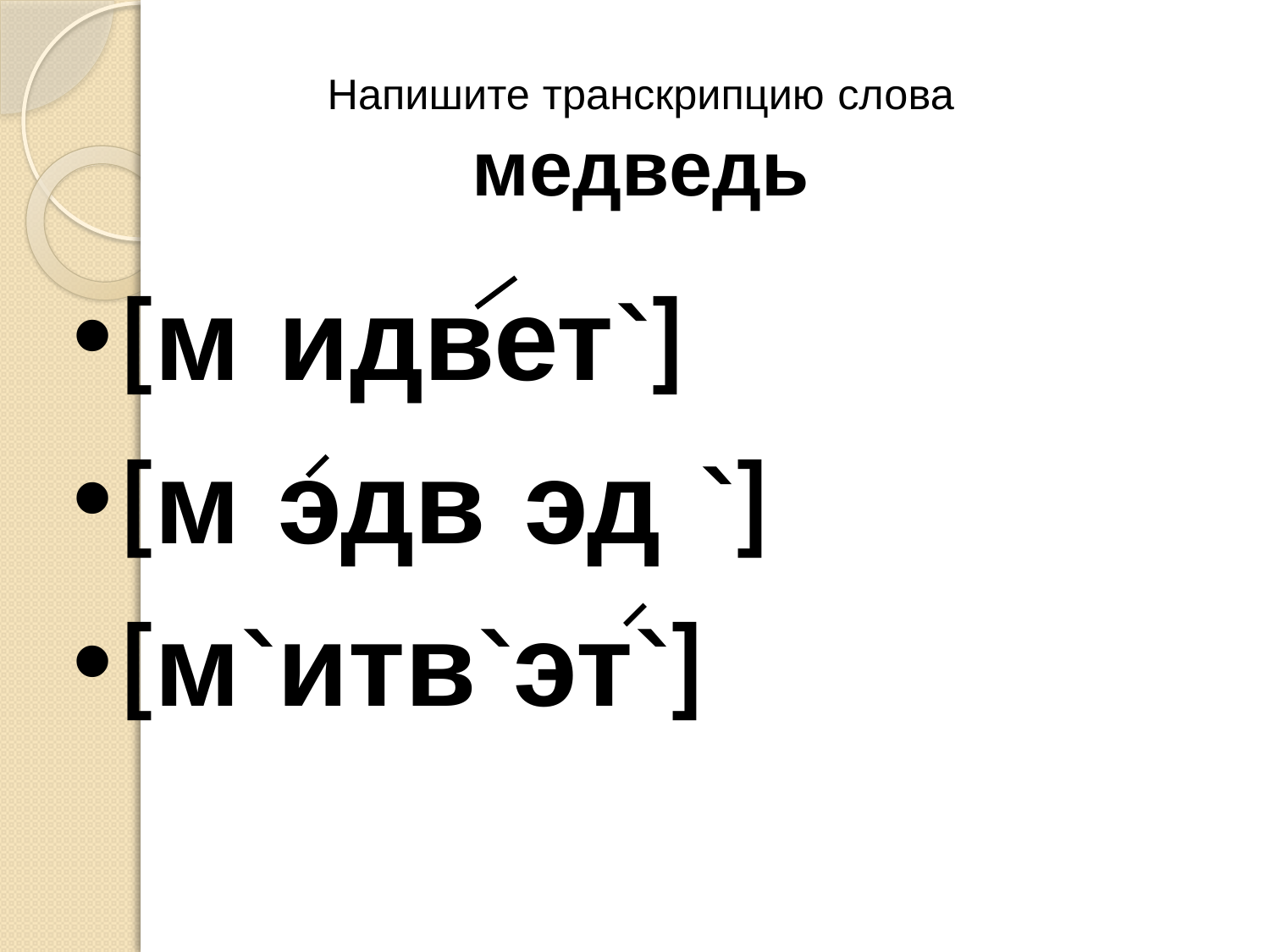

#
Напишите транскрипцию слова
медведь

[м идвет`]
[м эдв эд `]
[м`итв`эт`]